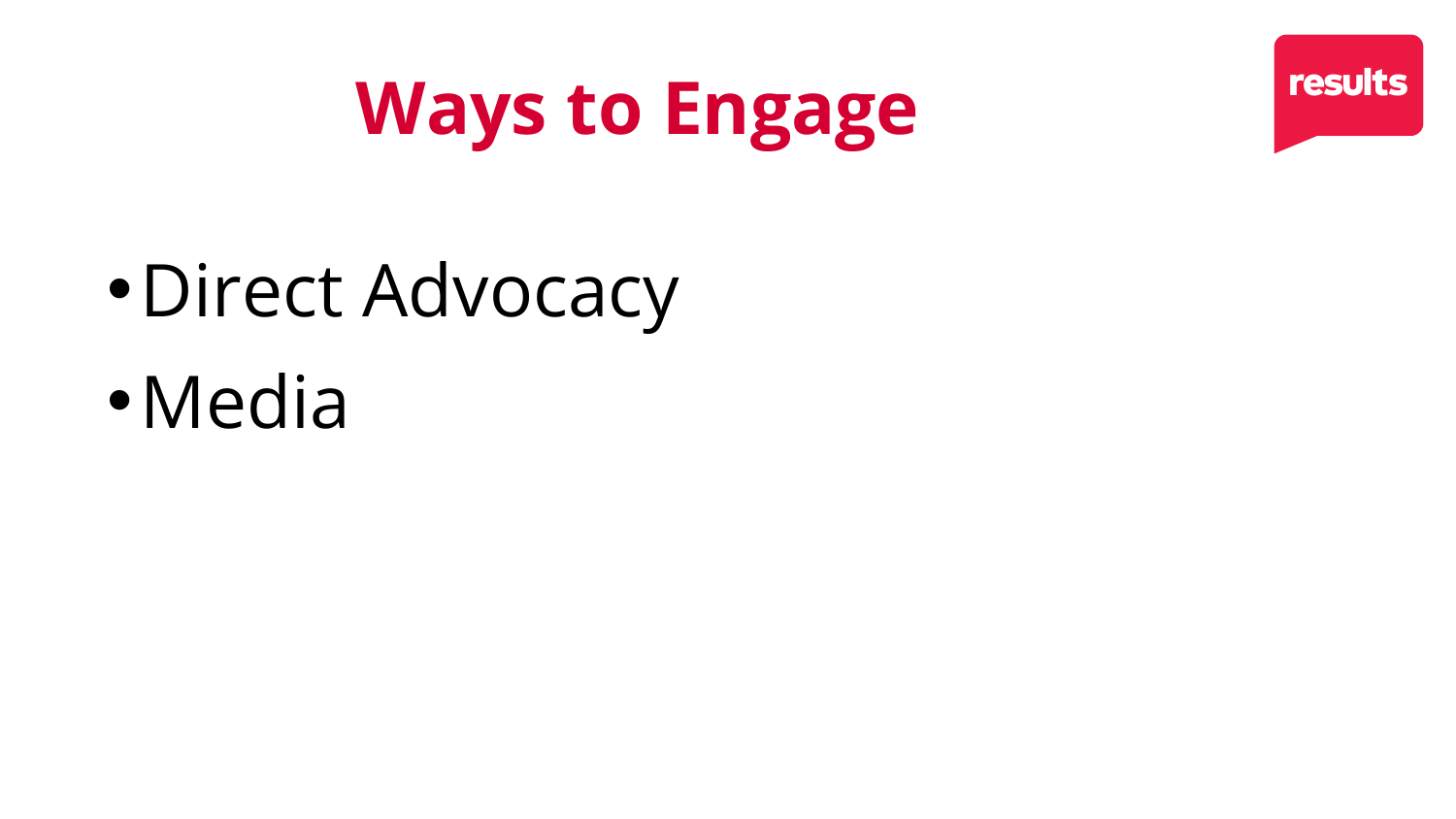

6
Ways to Engage
Direct Advocacy
Media